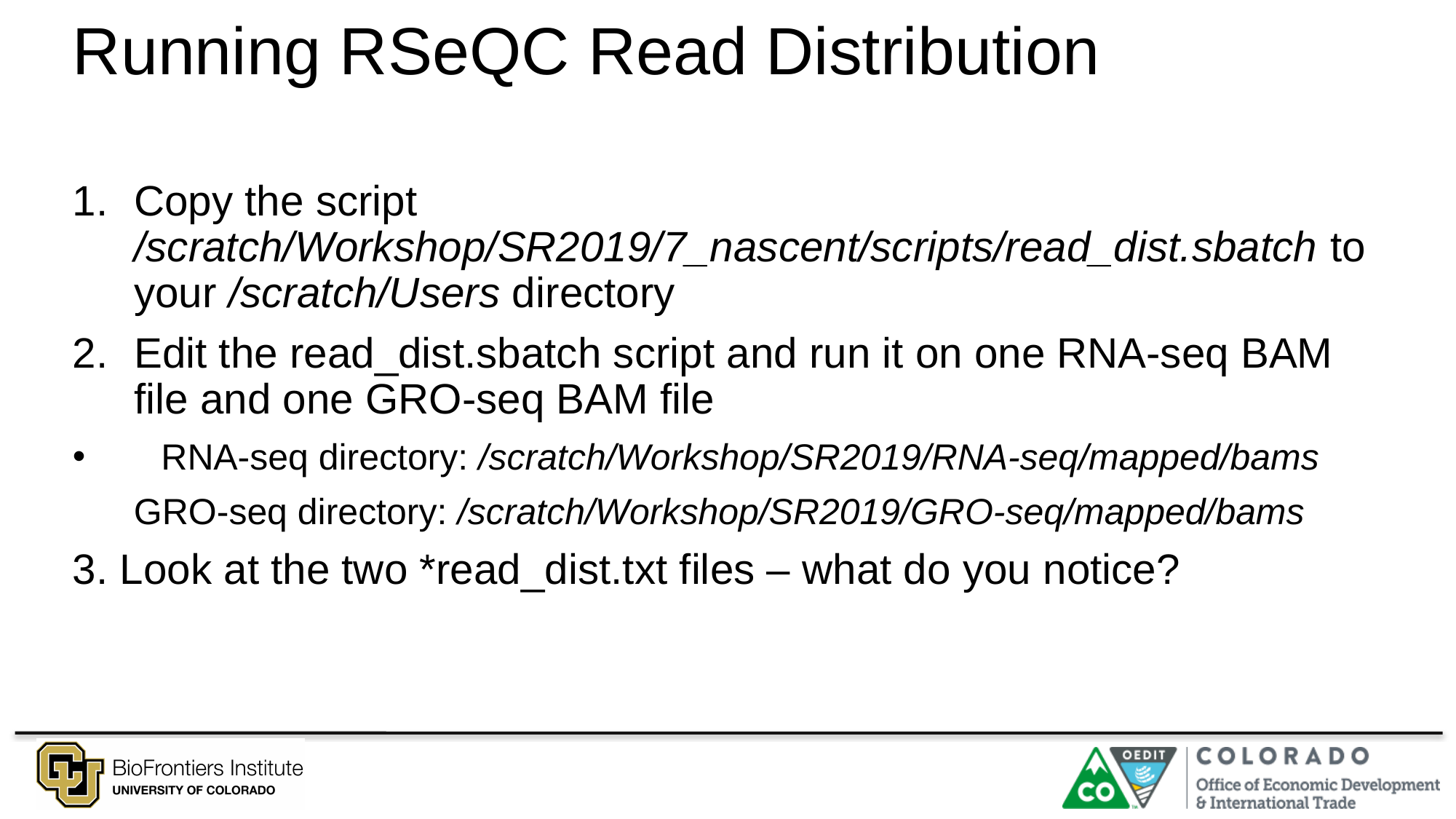

# Running RSeQC Read Distribution
Copy the script /scratch/Workshop/SR2019/7_nascent/scripts/read_dist.sbatch to your /scratch/Users directory
Edit the read_dist.sbatch script and run it on one RNA-seq BAM file and one GRO-seq BAM file
      RNA-seq directory: /scratch/Workshop/SR2019/RNA-seq/mapped/bams
      GRO-seq directory: /scratch/Workshop/SR2019/GRO-seq/mapped/bams
3. Look at the two *read_dist.txt files – what do you notice?